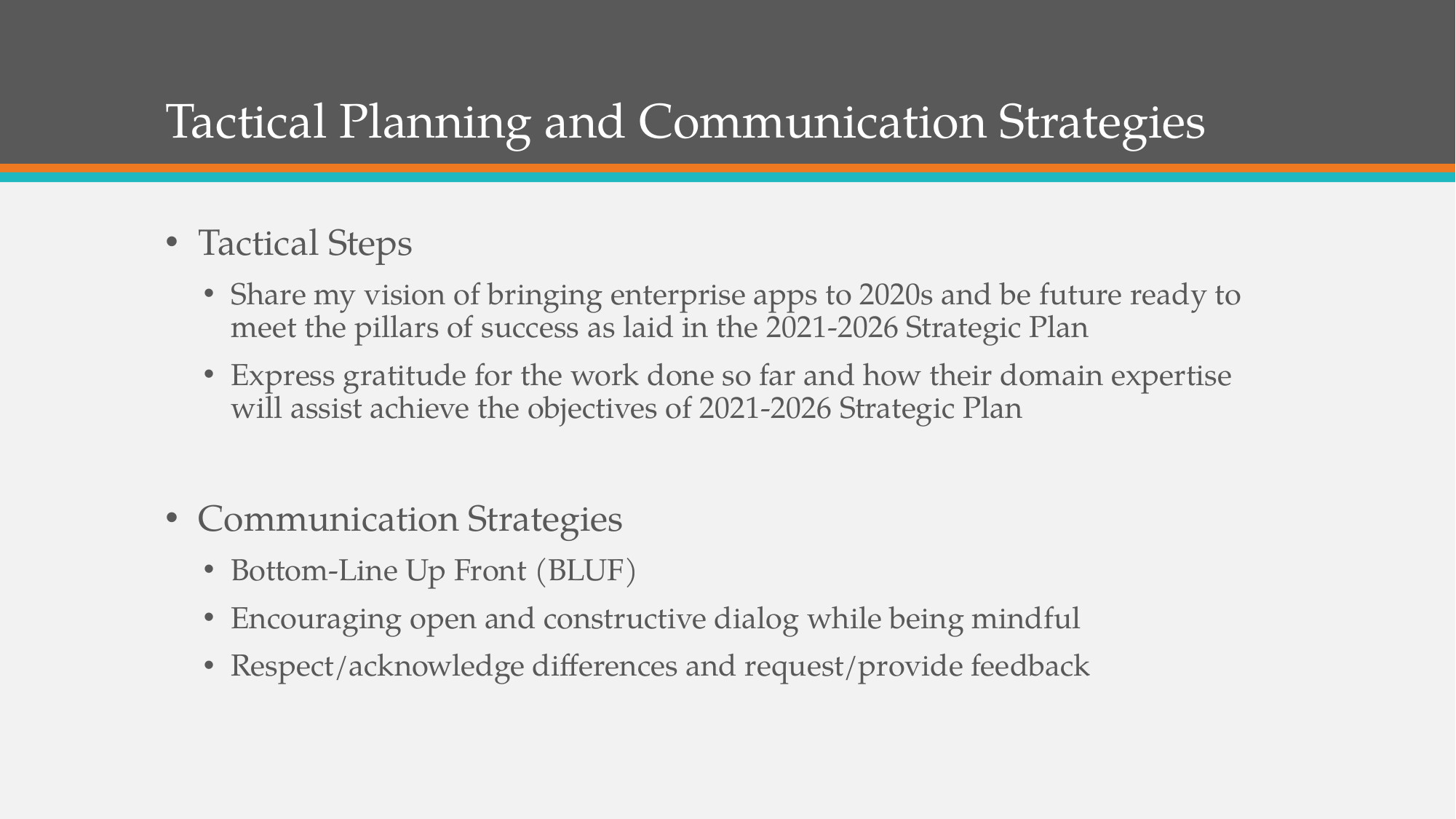

# Tactical Planning and Communication Strategies
Tactical Steps
Share my vision of bringing enterprise apps to 2020s and be future ready to meet the pillars of success as laid in the 2021-2026 Strategic Plan
Express gratitude for the work done so far and how their domain expertise will assist achieve the objectives of 2021-2026 Strategic Plan

Communication Strategies
Bottom-Line Up Front (BLUF)
Encouraging open and constructive dialog while being mindful
Respect/acknowledge differences and request/provide feedback